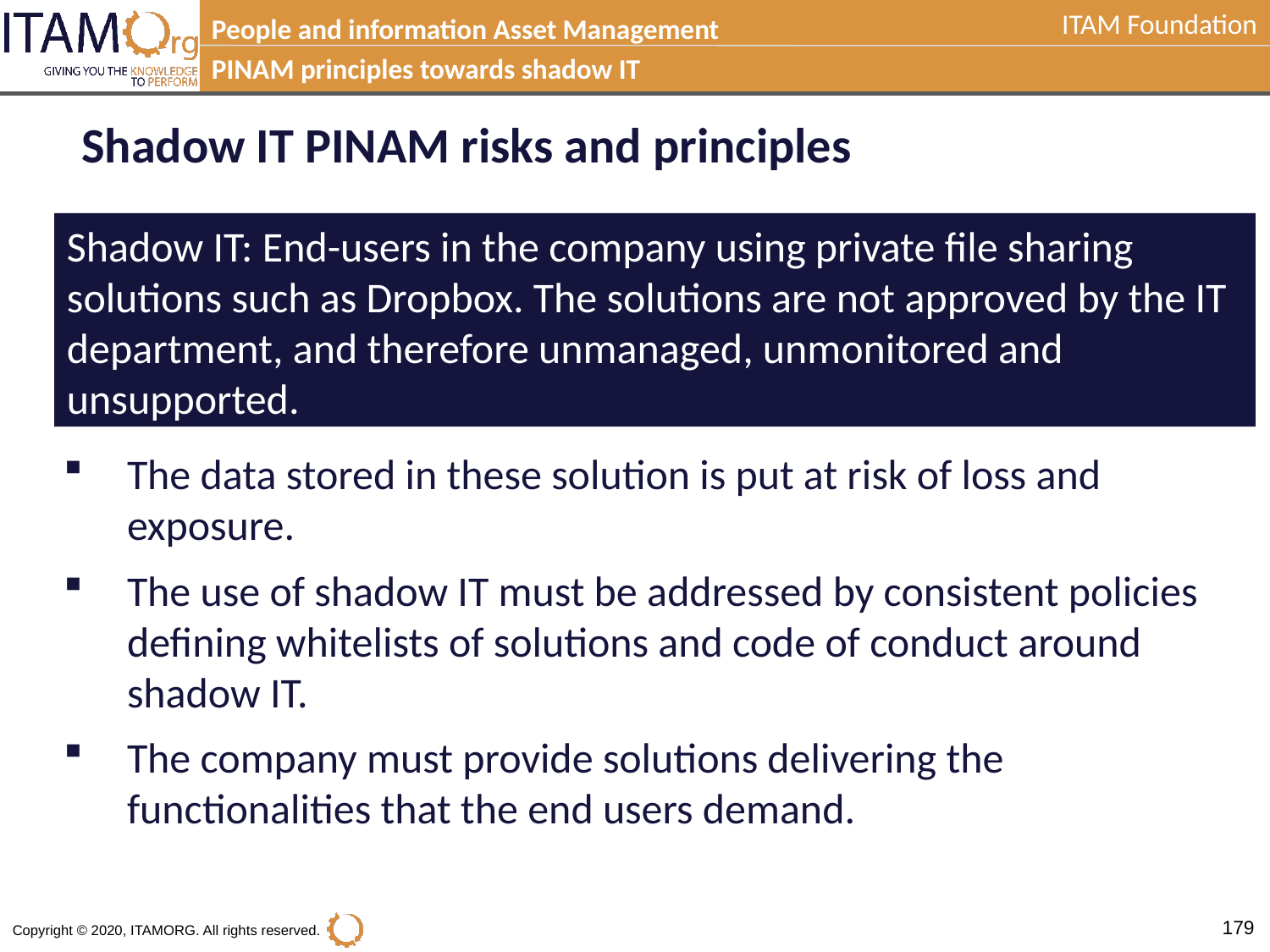

People and information Asset Management
PINAM principles towards shadow IT
Shadow IT PINAM risks and principles

Shadow IT: End-users in the company using private file sharing solutions such as Dropbox. The solutions are not approved by the IT department, and therefore unmanaged, unmonitored and unsupported.
The data stored in these solution is put at risk of loss and exposure.
The use of shadow IT must be addressed by consistent policies defining whitelists of solutions and code of conduct around shadow IT.
The company must provide solutions delivering the functionalities that the end users demand.